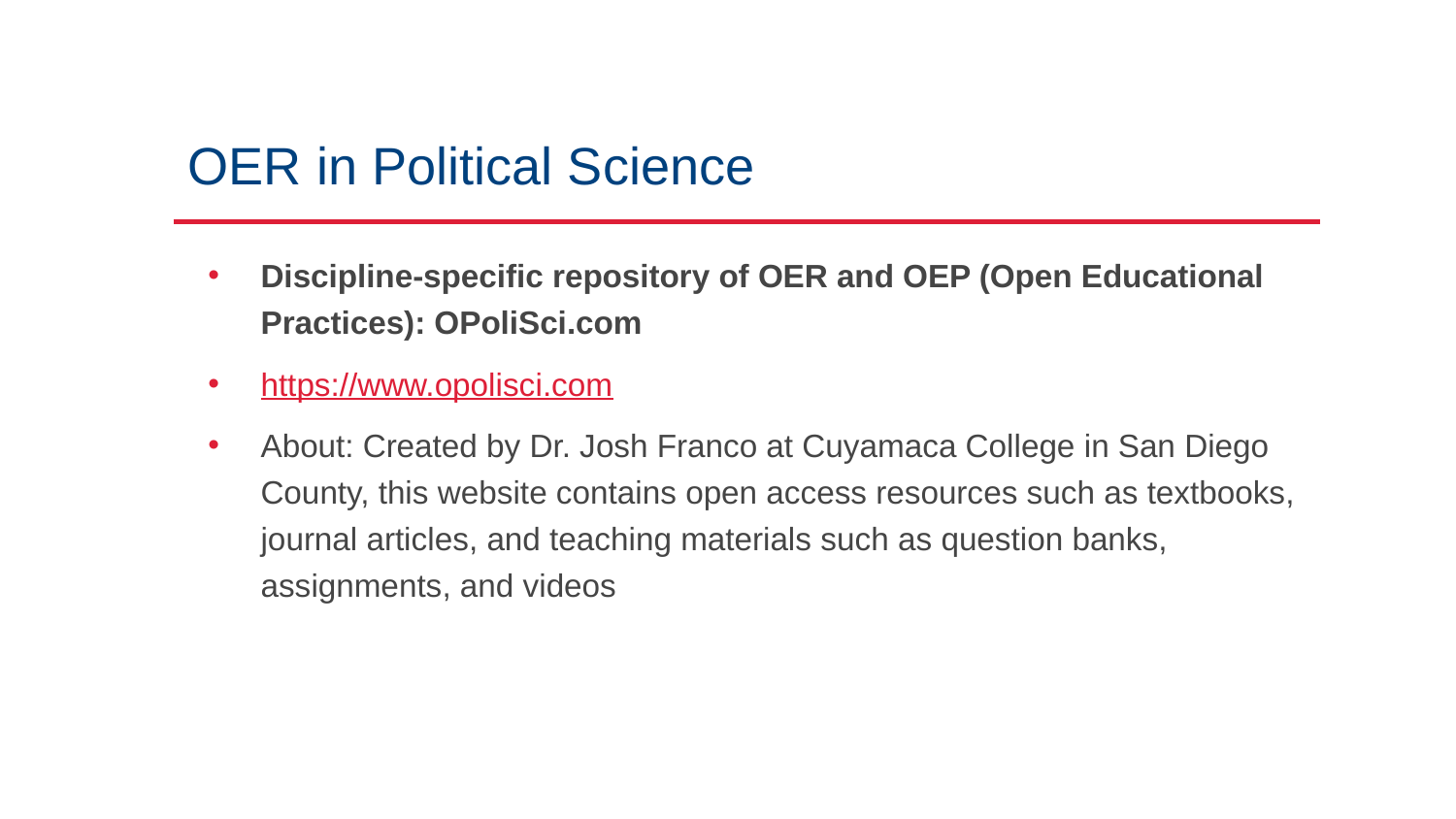

# OER in Political Science
Discipline-specific repository of OER and OEP (Open Educational Practices): OPoliSci.com
https://www.opolisci.com
About: Created by Dr. Josh Franco at Cuyamaca College in San Diego County, this website contains open access resources such as textbooks, journal articles, and teaching materials such as question banks, assignments, and videos